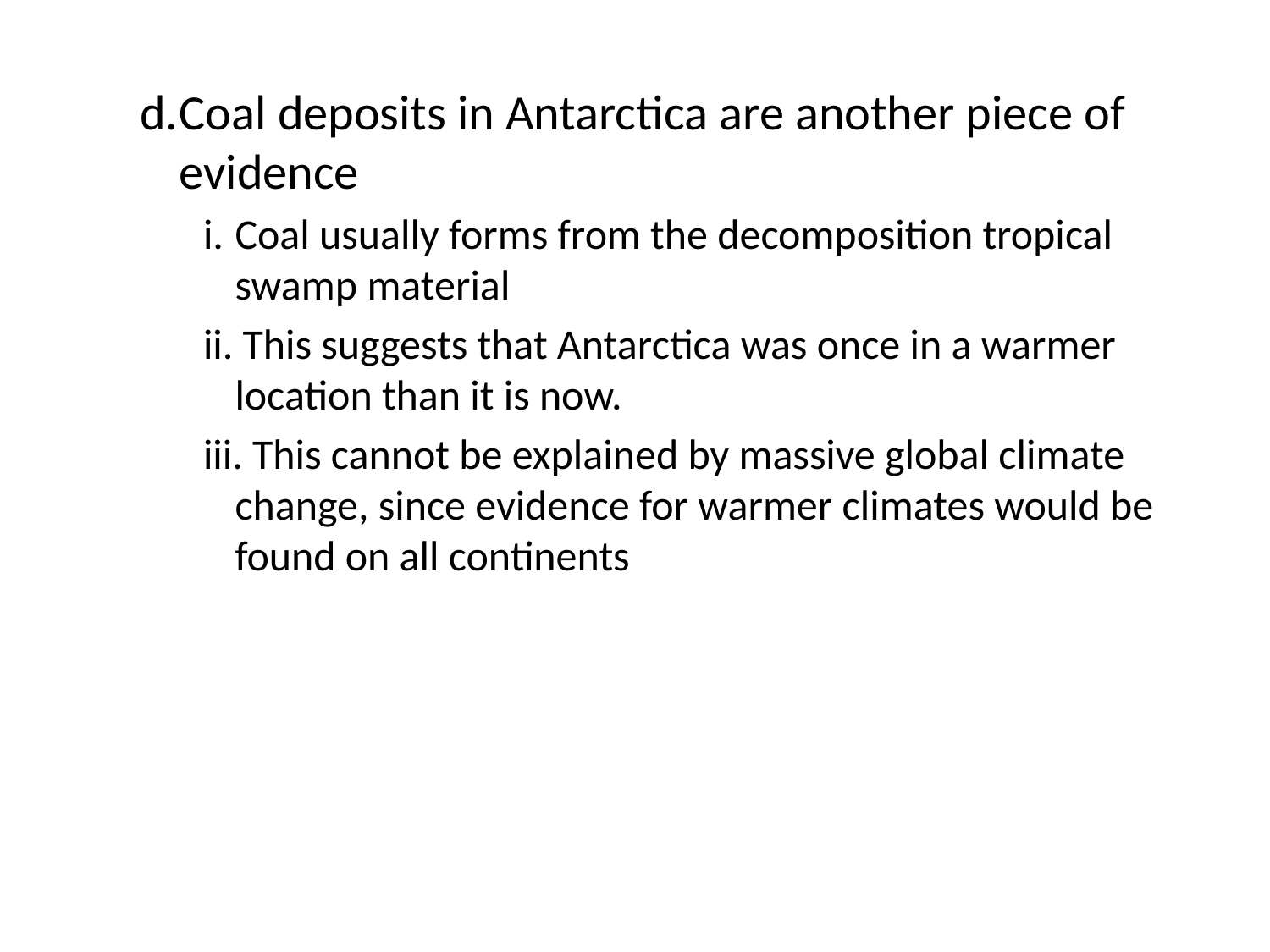

d.	Coal deposits in Antarctica are another piece of evidence
i.	Coal usually forms from the decomposition tropical swamp material
ii. This suggests that Antarctica was once in a warmer location than it is now.
iii. This cannot be explained by massive global climate change, since evidence for warmer climates would be found on all continents